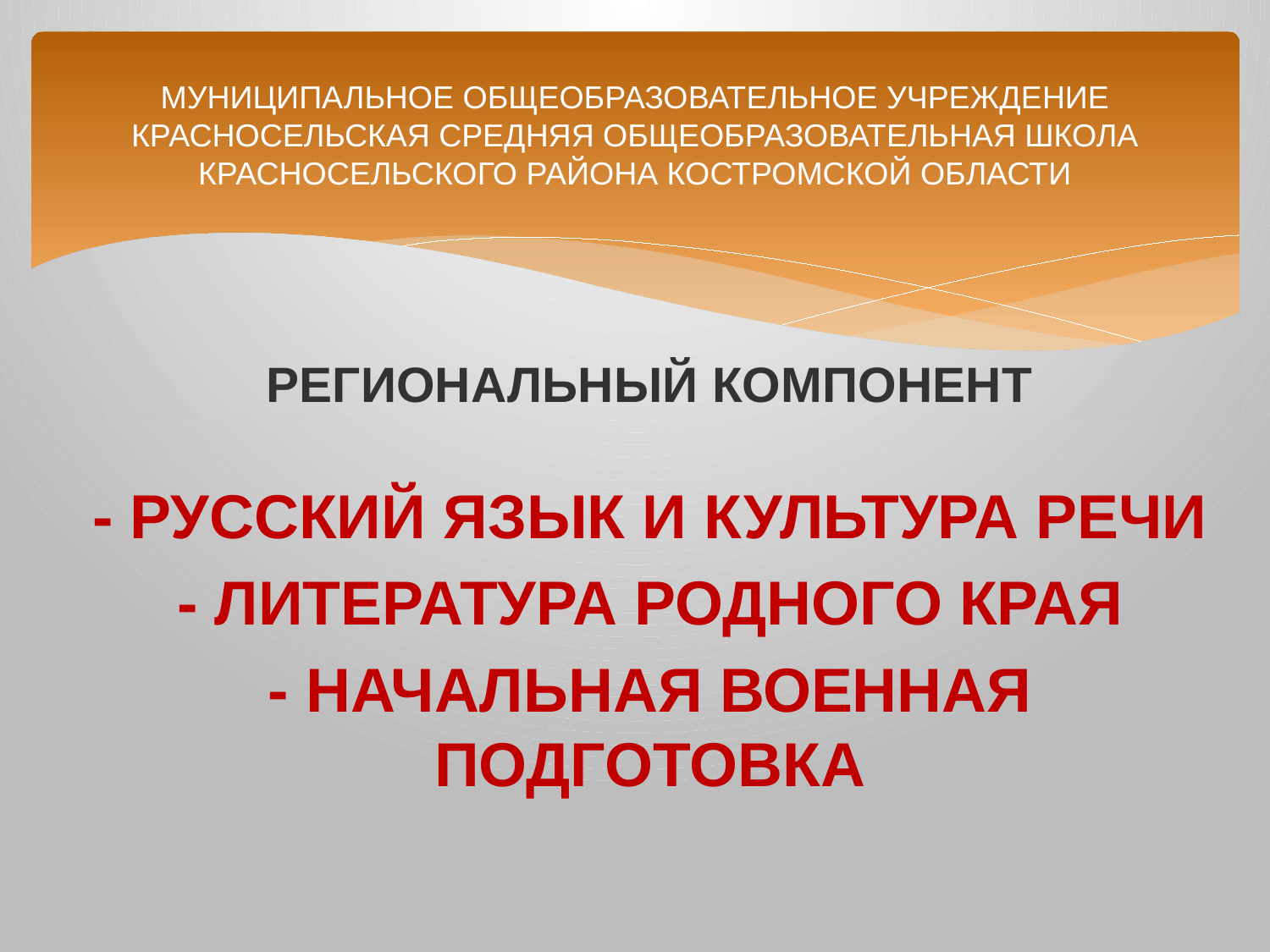

# МУНИЦИПАЛЬНОЕ ОБЩЕОБРАЗОВАТЕЛЬНОЕ УЧРЕЖДЕНИЕ КРАСНОСЕЛЬСКАЯ СРЕДНЯЯ ОБЩЕОБРАЗОВАТЕЛЬНАЯ ШКОЛА КРАСНОСЕЛЬСКОГО РАЙОНА КОСТРОМСКОЙ ОБЛАСТИ
РЕГИОНАЛЬНЫЙ КОМПОНЕНТ

- РУССКИЙ ЯЗЫК И КУЛЬТУРА РЕЧИ
- ЛИТЕРАТУРА РОДНОГО КРАЯ
- НАЧАЛЬНАЯ ВОЕННАЯ ПОДГОТОВКА